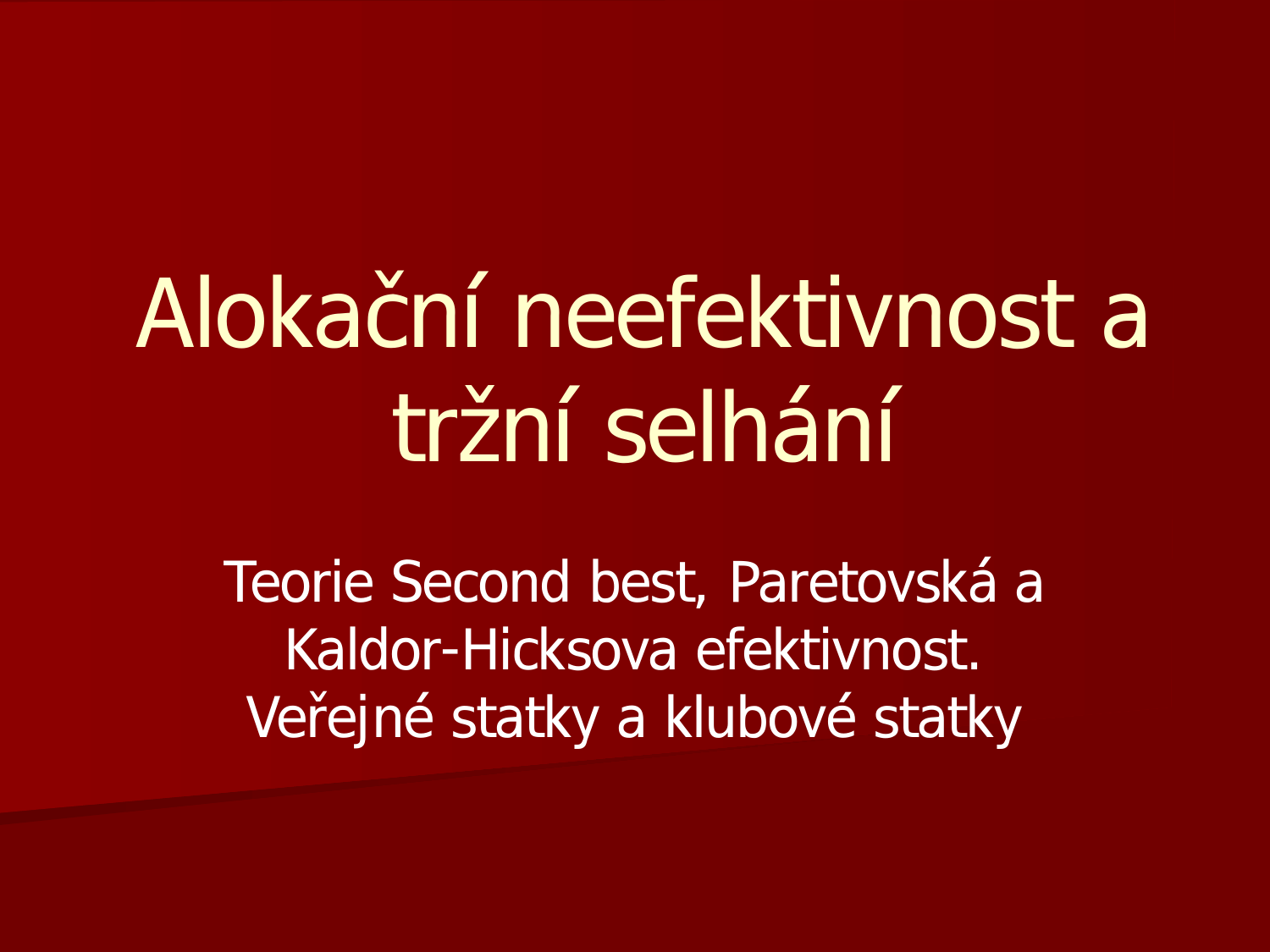

# Alokační neefektivnost a tržní selhání
Teorie Second best, Paretovská a Kaldor-Hicksova efektivnost. Veřejné statky a klubové statky